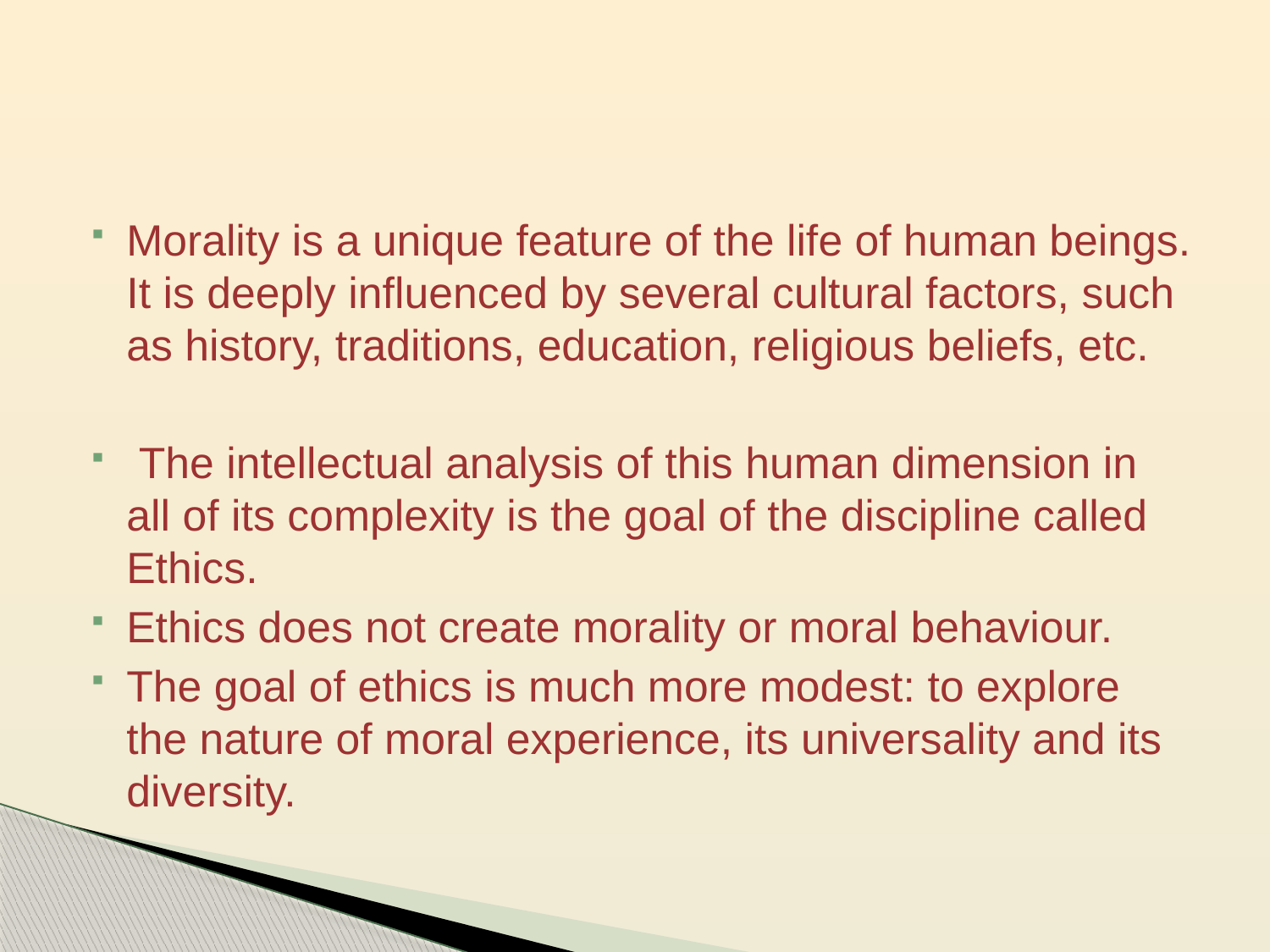

#
Morality is a unique feature of the life of human beings. It is deeply influenced by several cultural factors, such as history, traditions, education, religious beliefs, etc.

 The intellectual analysis of this human dimension in all of its complexity is the goal of the discipline called Ethics.
Ethics does not create morality or moral behaviour.
The goal of ethics is much more modest: to explore the nature of moral experience, its universality and its diversity.